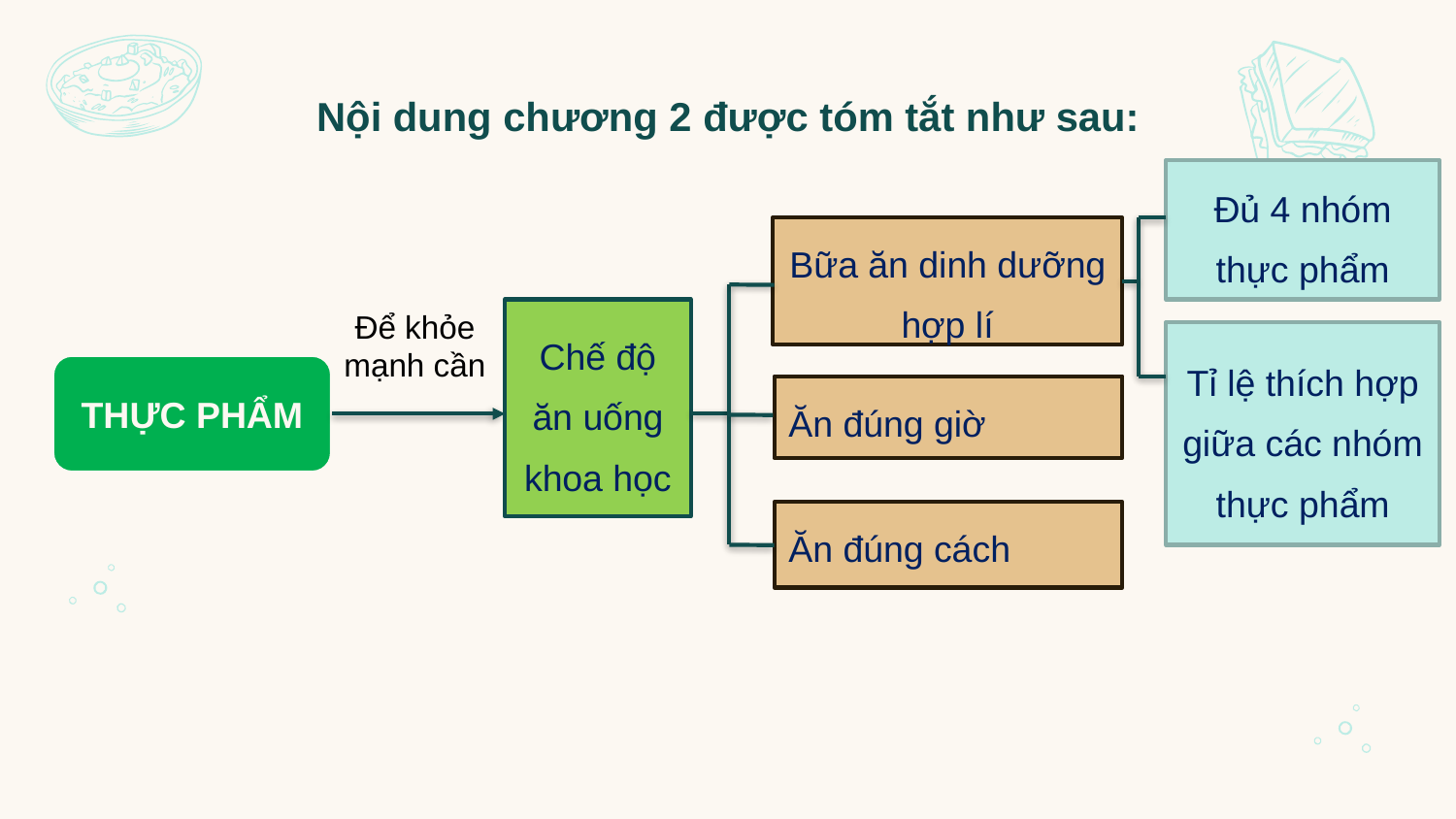

# Nội dung chương 2 được tóm tắt như sau:
Đủ 4 nhóm thực phẩm
Bữa ăn dinh dưỡng hợp lí
Để khỏe mạnh cần
Chế độ ăn uống khoa học
Tỉ lệ thích hợp giữa các nhóm thực phẩm
THỰC PHẨM
Ăn đúng giờ
Ăn đúng cách